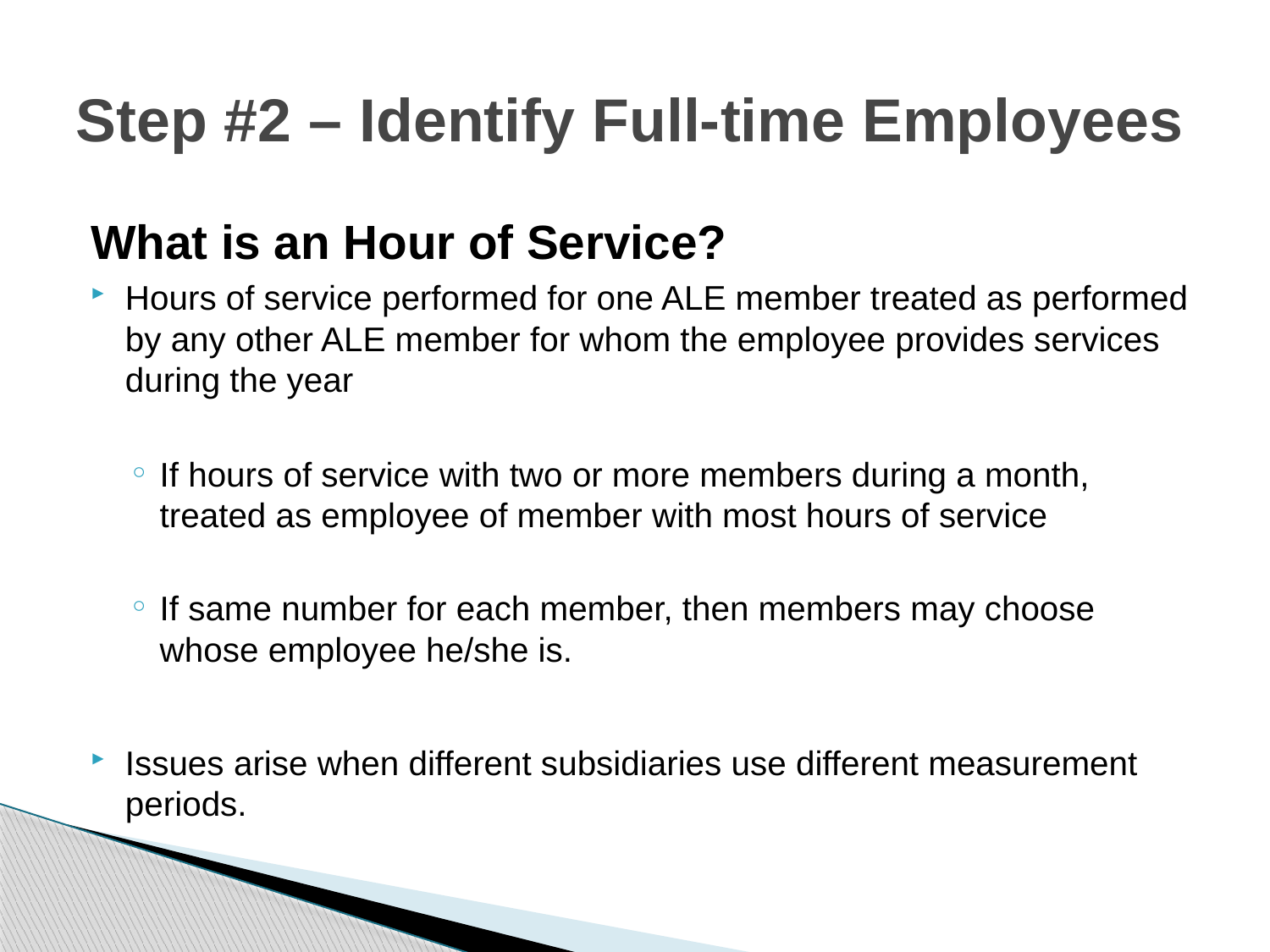

# Step #2 – Identify Full-time Employees
What is an Hour of Service?
Hours of service performed for one ALE member treated as performed by any other ALE member for whom the employee provides services during the year

If hours of service with two or more members during a month, treated as employee of member with most hours of service

If same number for each member, then members may choose whose employee he/she is.

Issues arise when different subsidiaries use different measurement periods.